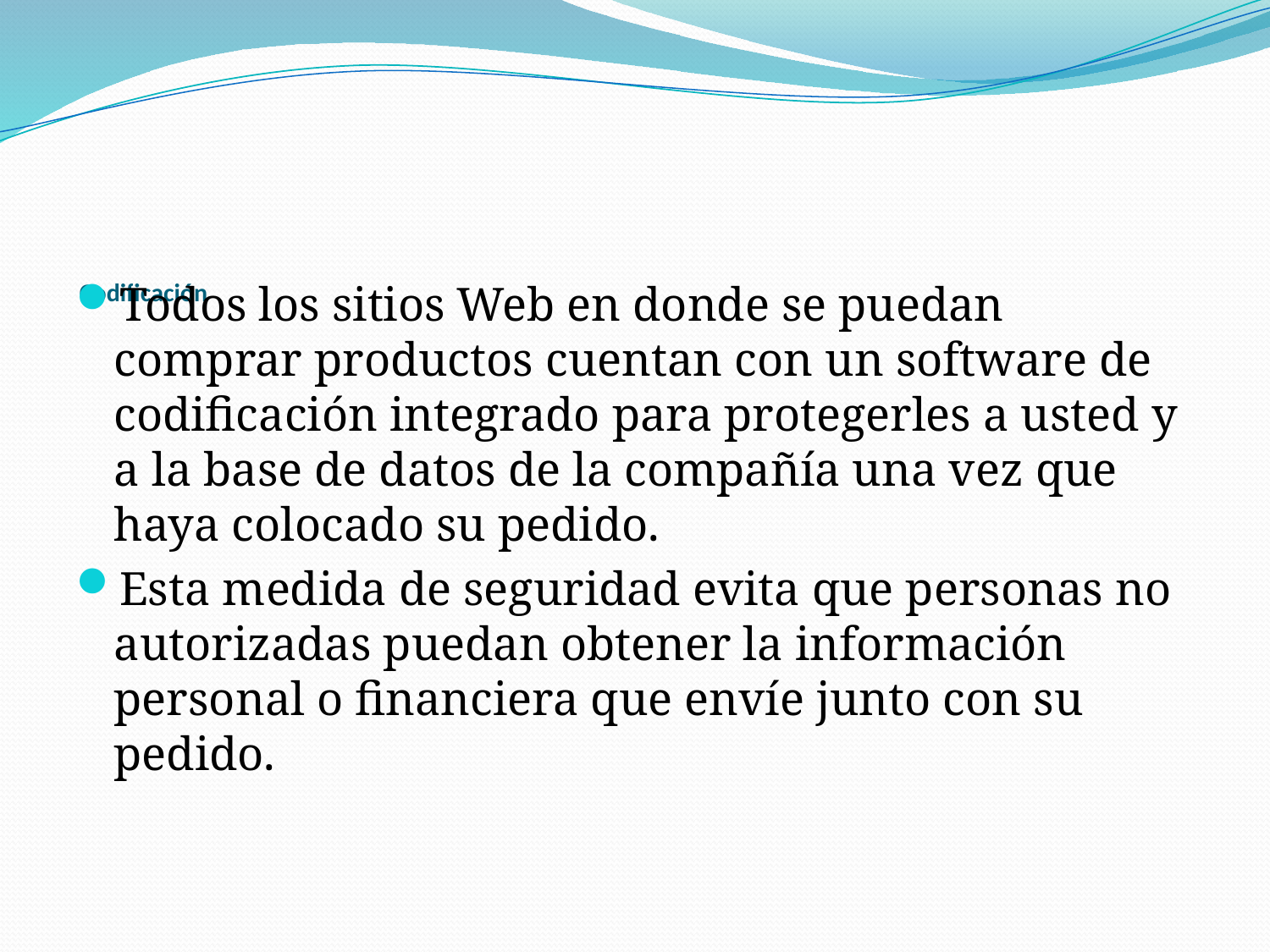

# Codificación
Todos los sitios Web en donde se puedan comprar productos cuentan con un software de codificación integrado para protegerles a usted y a la base de datos de la compañía una vez que haya colocado su pedido.
Esta medida de seguridad evita que personas no autorizadas puedan obtener la información personal o financiera que envíe junto con su pedido.